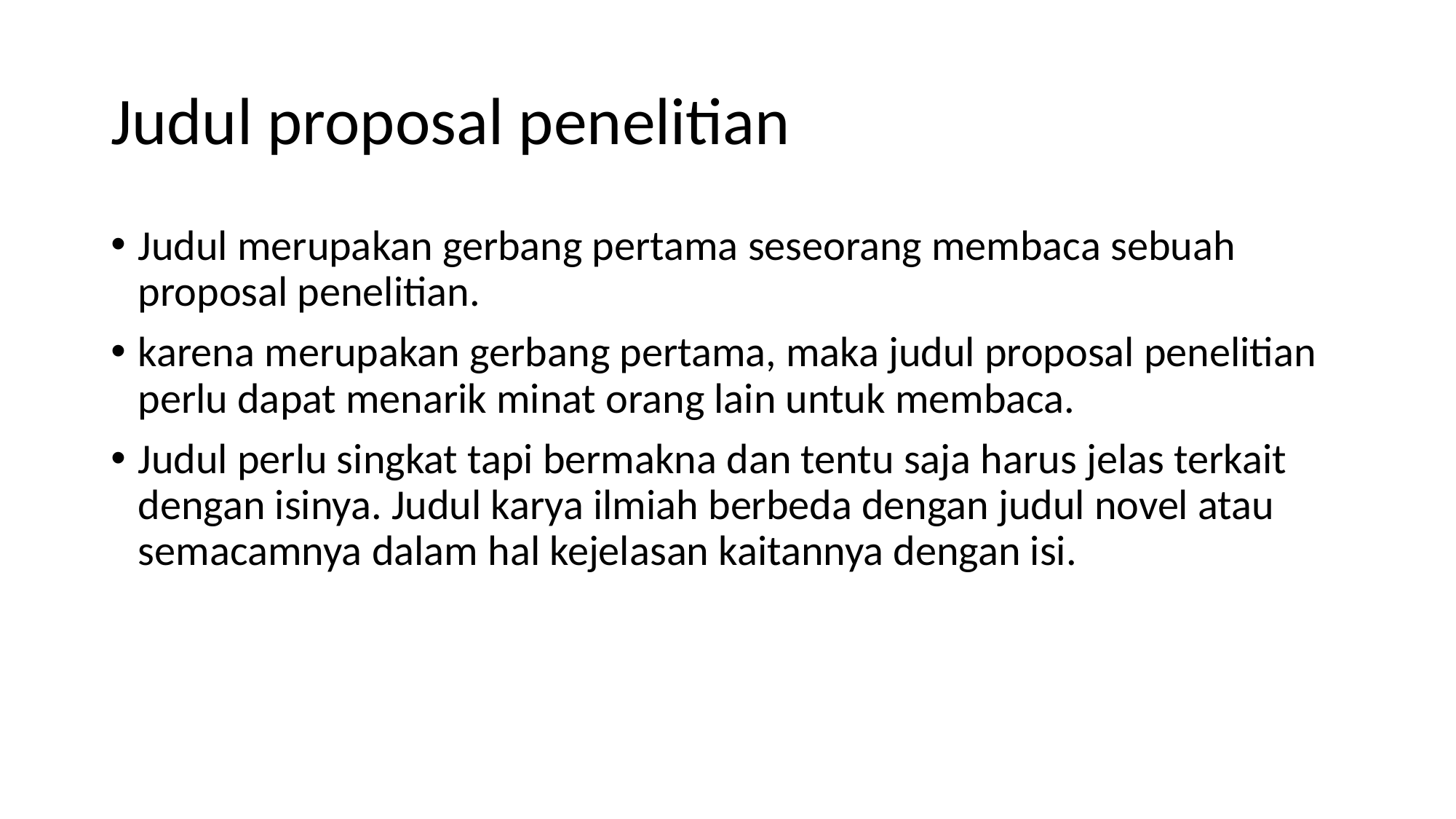

# Judul proposal penelitian
Judul merupakan gerbang pertama seseorang membaca sebuah proposal penelitian.
karena merupakan gerbang pertama, maka judul proposal penelitian perlu dapat menarik minat orang lain untuk membaca.
Judul perlu singkat tapi bermakna dan tentu saja harus jelas terkait dengan isinya. Judul karya ilmiah berbeda dengan judul novel atau semacamnya dalam hal kejelasan kaitannya dengan isi.